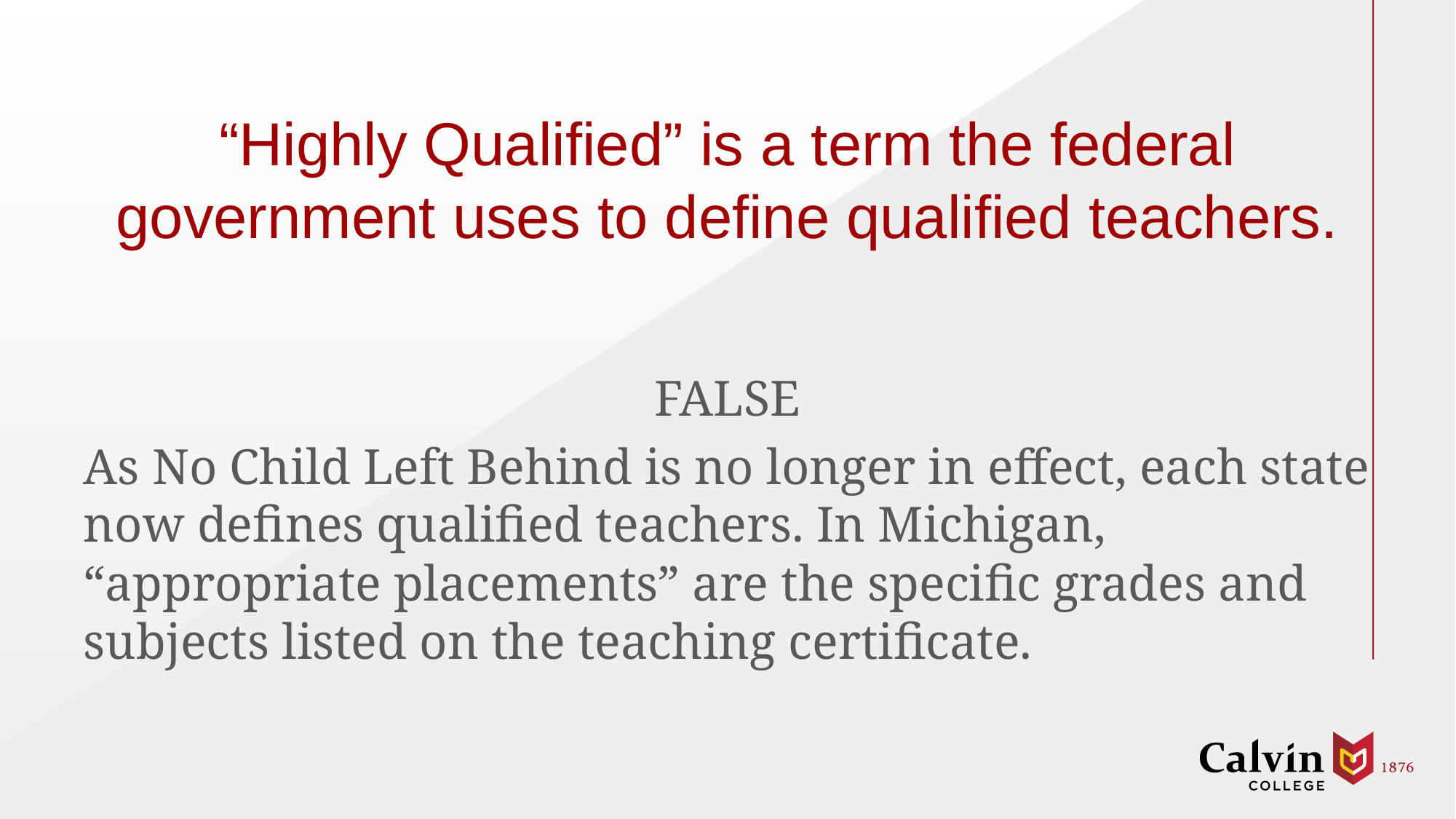

# “Highly Qualified” is a term the federal government uses to define qualified teachers.
FALSE
As No Child Left Behind is no longer in effect, each state now defines qualified teachers. In Michigan, “appropriate placements” are the specific grades and subjects listed on the teaching certificate.